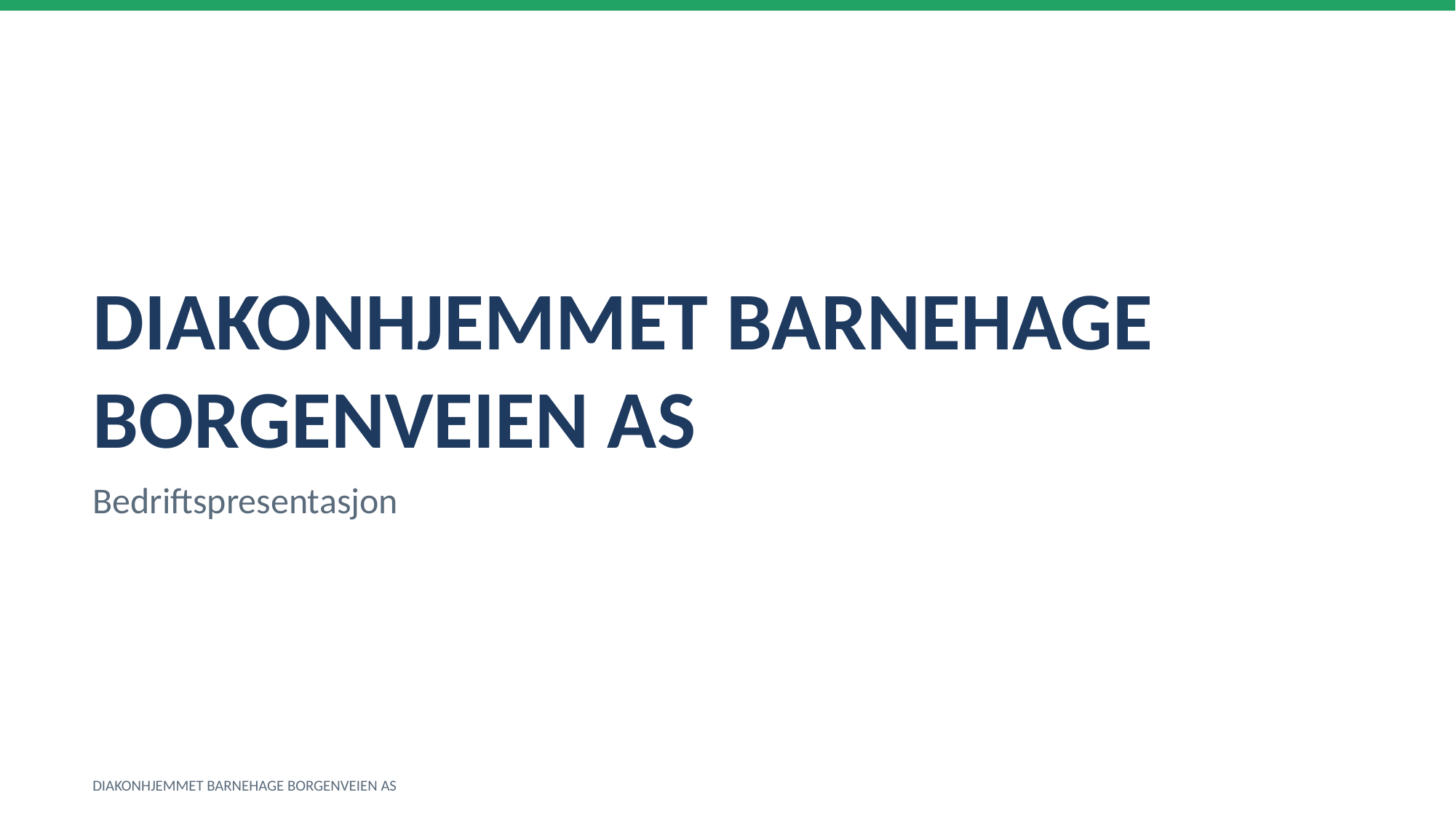

DIAKONHJEMMET BARNEHAGE BORGENVEIEN AS
Bedriftspresentasjon
DIAKONHJEMMET BARNEHAGE BORGENVEIEN AS